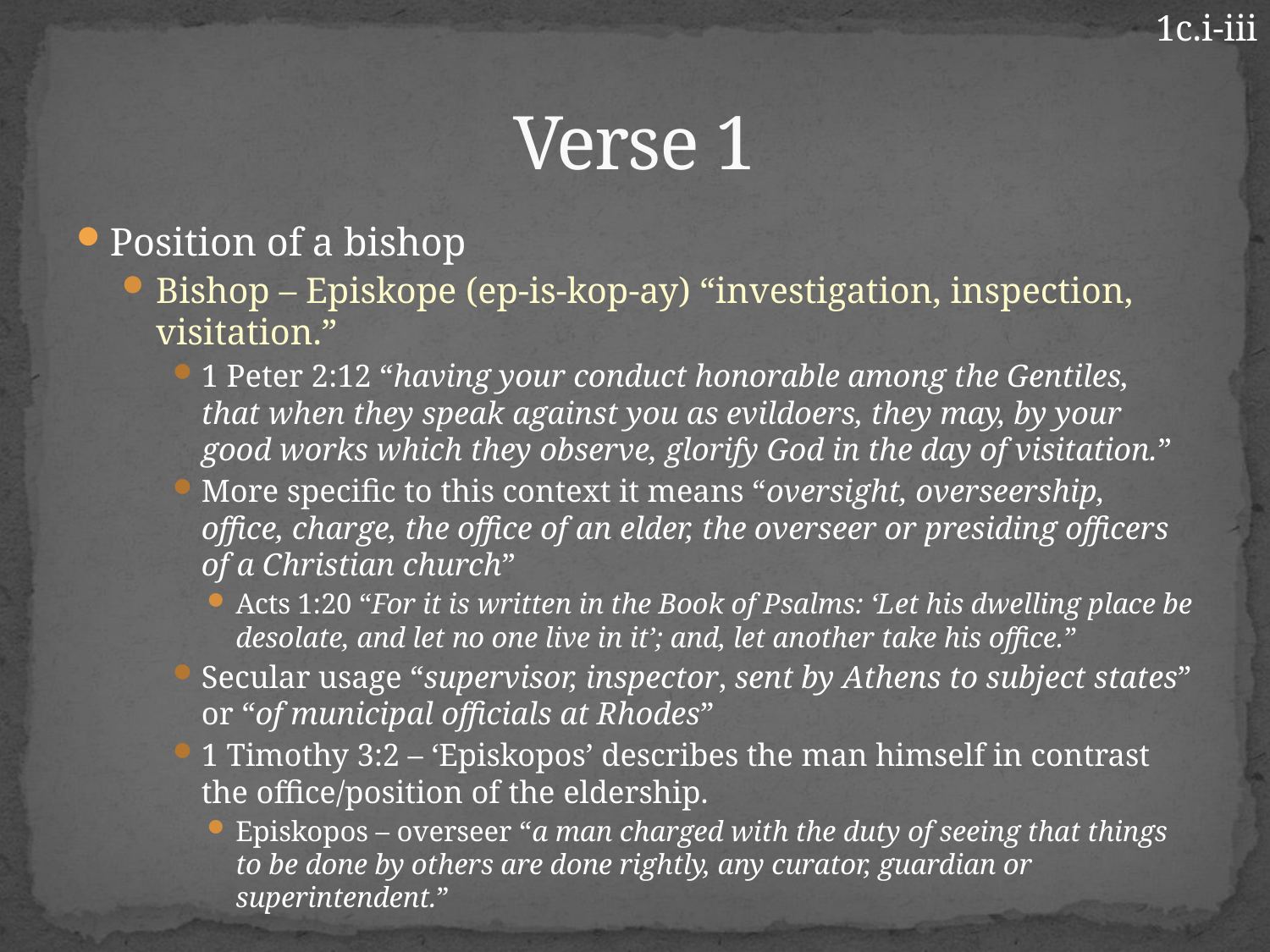

1c.i-iii
# Verse 1
Position of a bishop
Bishop – Episkope (ep-is-kop-ay) “investigation, inspection, visitation.”
1 Peter 2:12 “having your conduct honorable among the Gentiles, that when they speak against you as evildoers, they may, by your good works which they observe, glorify God in the day of visitation.”
More specific to this context it means “oversight, overseership, office, charge, the office of an elder, the overseer or presiding officers of a Christian church”
Acts 1:20 “For it is written in the Book of Psalms: ‘Let his dwelling place be desolate, and let no one live in it’; and, let another take his office.”
Secular usage “supervisor, inspector, sent by Athens to subject states” or “of municipal officials at Rhodes”
1 Timothy 3:2 – ‘Episkopos’ describes the man himself in contrast the office/position of the eldership.
Episkopos – overseer “a man charged with the duty of seeing that things to be done by others are done rightly, any curator, guardian or superintendent.”